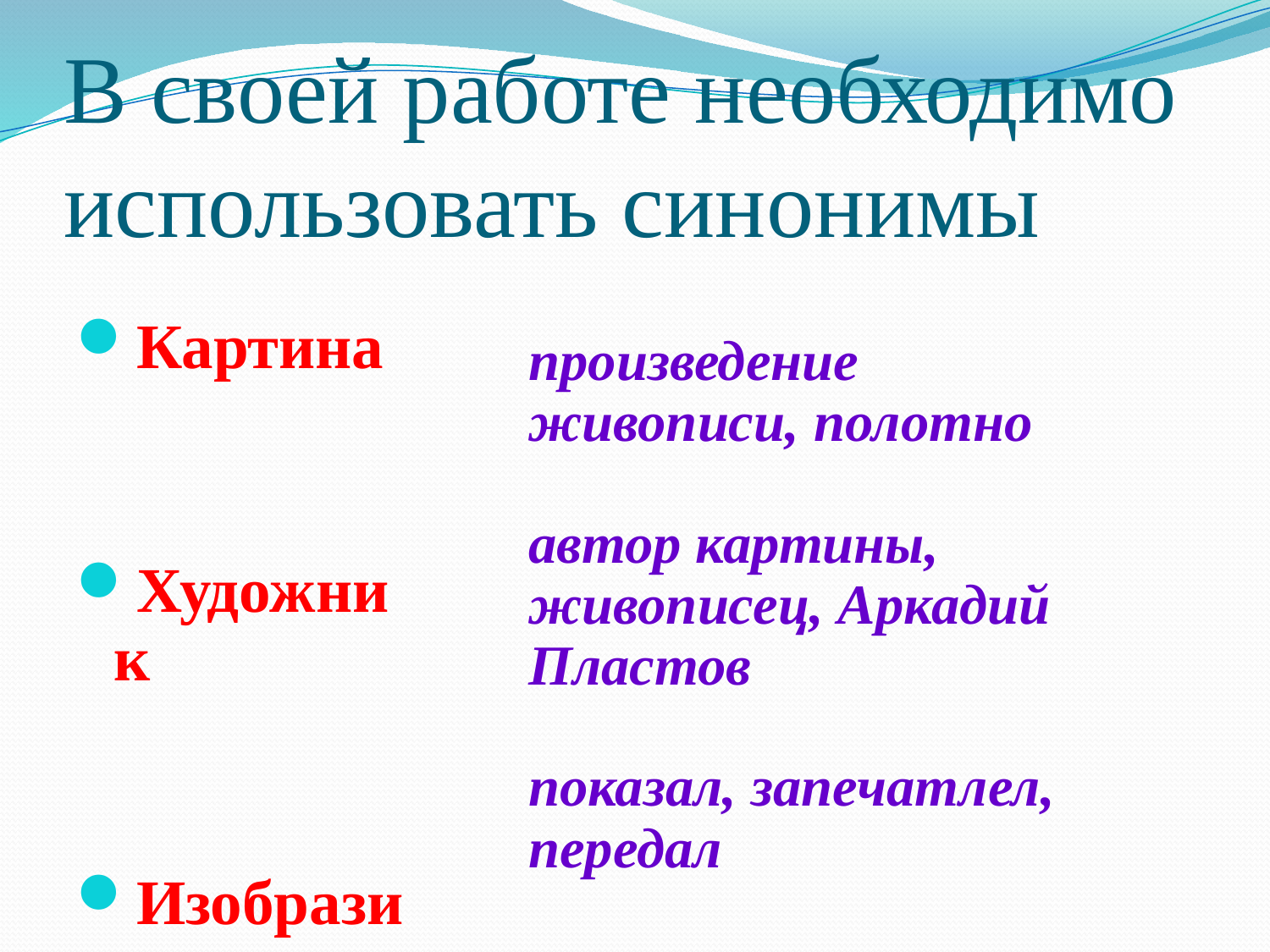

# В своей работе необходимо использовать синонимы

произведение живописи, полотно

автор картины, живописец, Аркадий Пластов

показал, запечатлел, передал
Картина

Художник

Изобразил